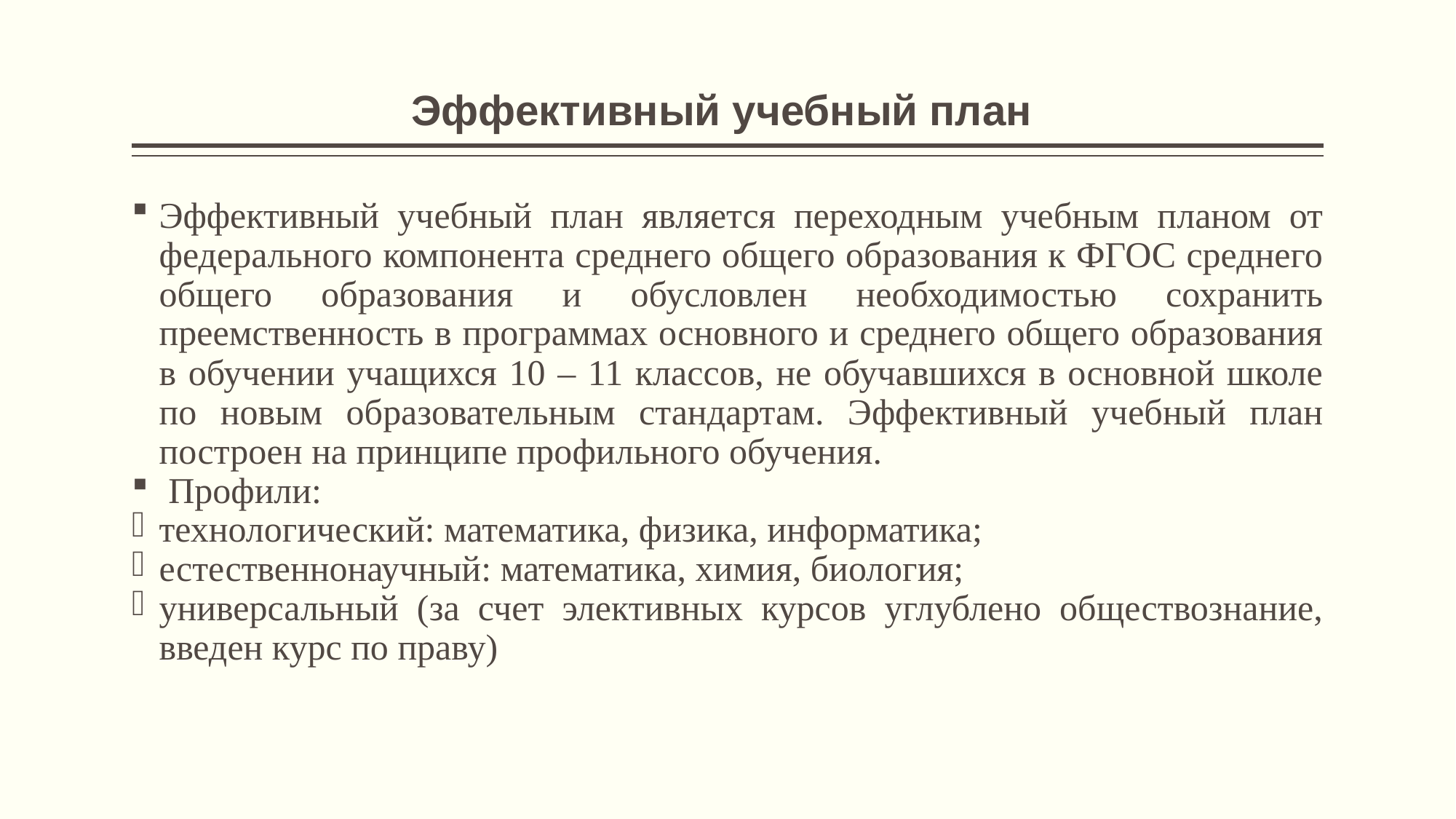

# Эффективный учебный план
Эффективный учебный план является переходным учебным планом от федерального компонента среднего общего образования к ФГОС среднего общего образования и обусловлен необходимостью сохранить преемственность в программах основного и среднего общего образования в обучении учащихся 10 – 11 классов, не обучавшихся в основной школе по новым образовательным стандартам. Эффективный учебный план построен на принципе профильного обучения.
 Профили:
технологический: математика, физика, информатика;
естественнонаучный: математика, химия, биология;
универсальный (за счет элективных курсов углублено обществознание, введен курс по праву)